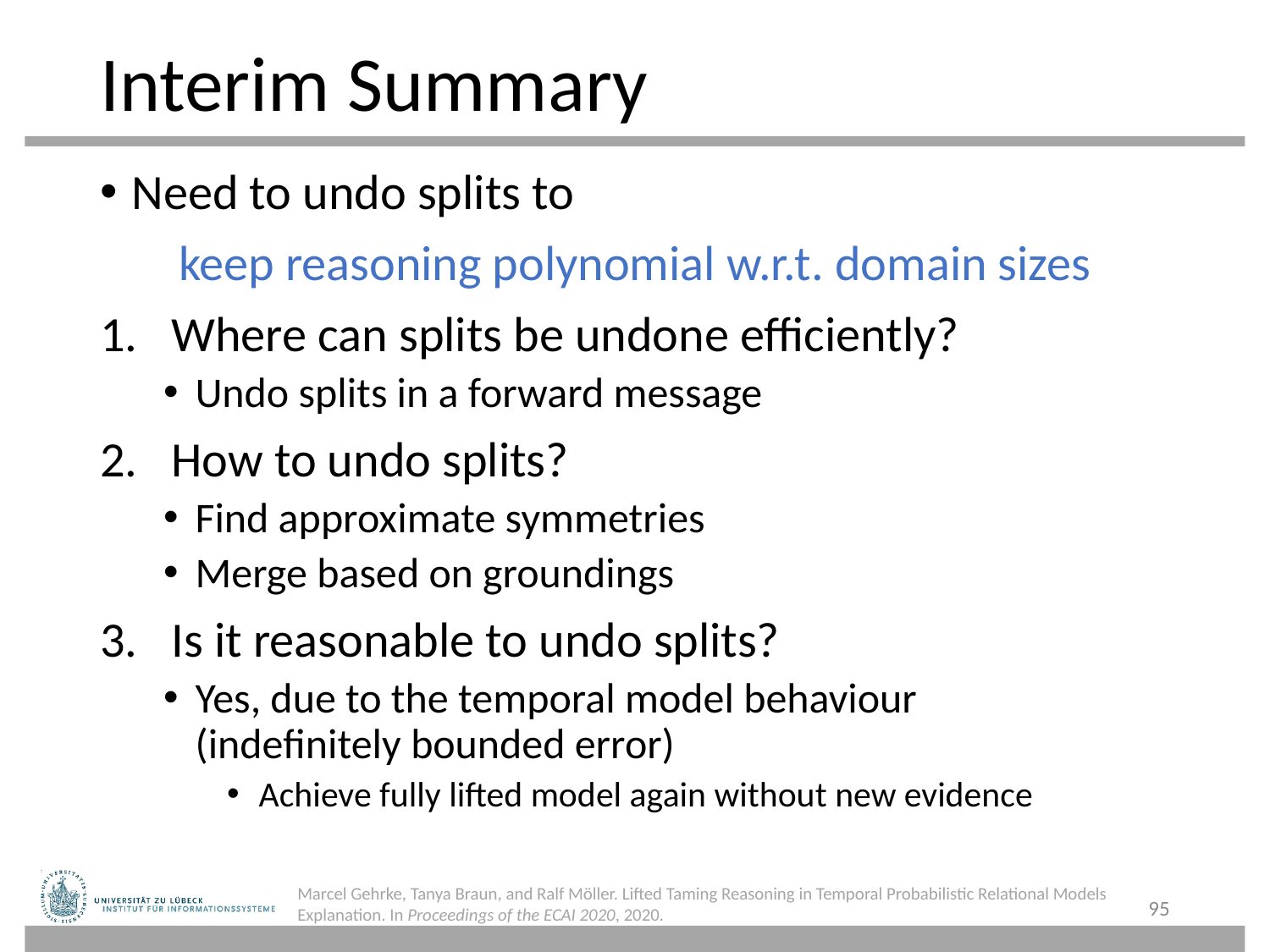

# Interim Summary
Need to undo splits to
keep reasoning polynomial w.r.t. domain sizes
Where can splits be undone efficiently?
Undo splits in a forward message
How to undo splits?
Find approximate symmetries
Merge based on groundings
Is it reasonable to undo splits?
Yes, due to the temporal model behaviour
(indefinitely bounded error)
Achieve fully lifted model again without new evidence

Marcel Gehrke, Tanya Braun, and Ralf Möller. Lifted Taming Reasoning in Temporal Probabilistic Relational Models Explanation. In Proceedings of the ECAI 2020, 2020.
95